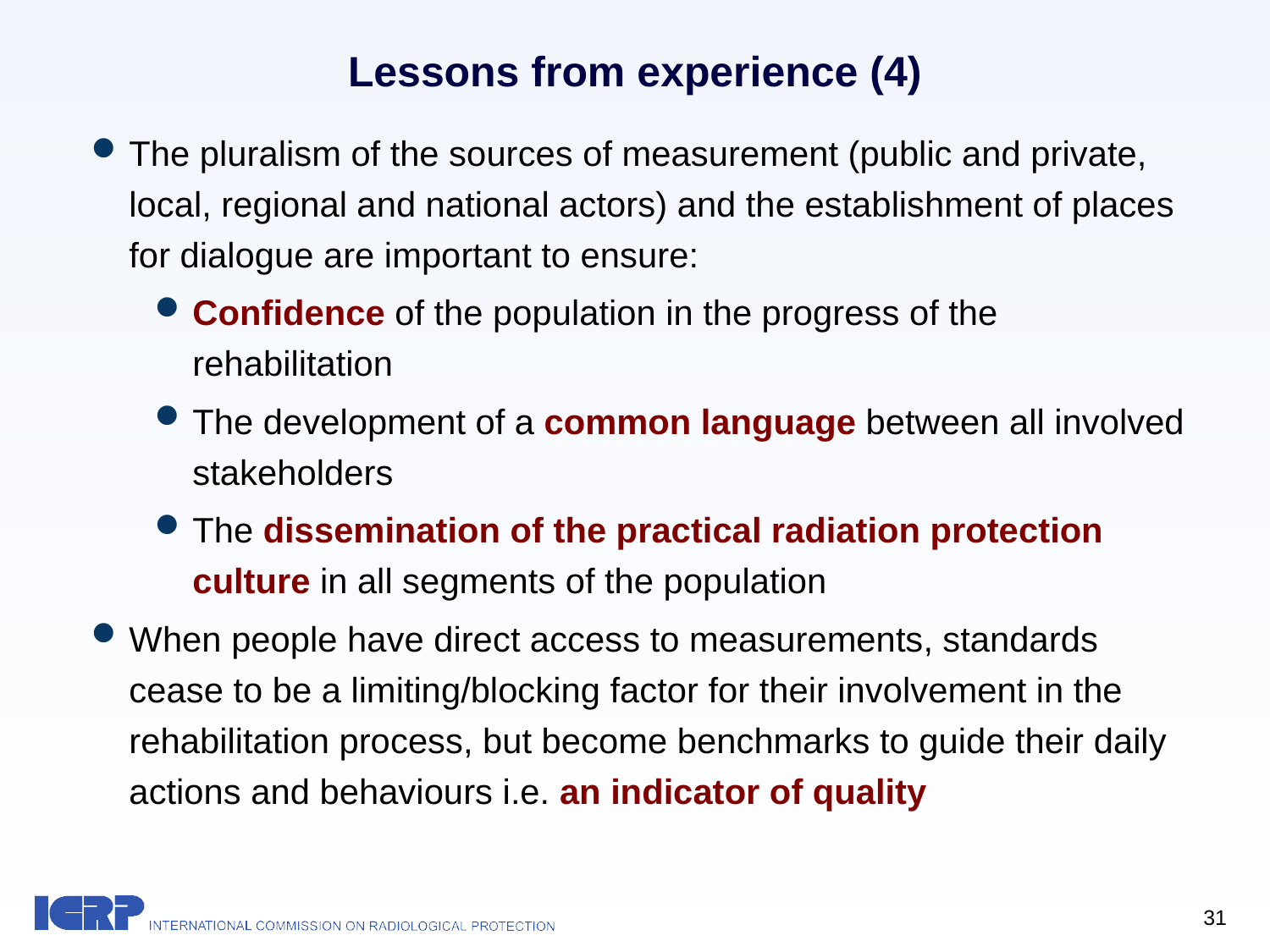

Lessons from experience (4)

The pluralism of the sources of measurement (public and private, local, regional and national actors) and the establishment of places for dialogue are important to ensure:
Confidence of the population in the progress of the rehabilitation
The development of a common language between all involved stakeholders
The dissemination of the practical radiation protection culture in all segments of the population
When people have direct access to measurements, standards cease to be a limiting/blocking factor for their involvement in the rehabilitation process, but become benchmarks to guide their daily actions and behaviours i.e. an indicator of quality
31